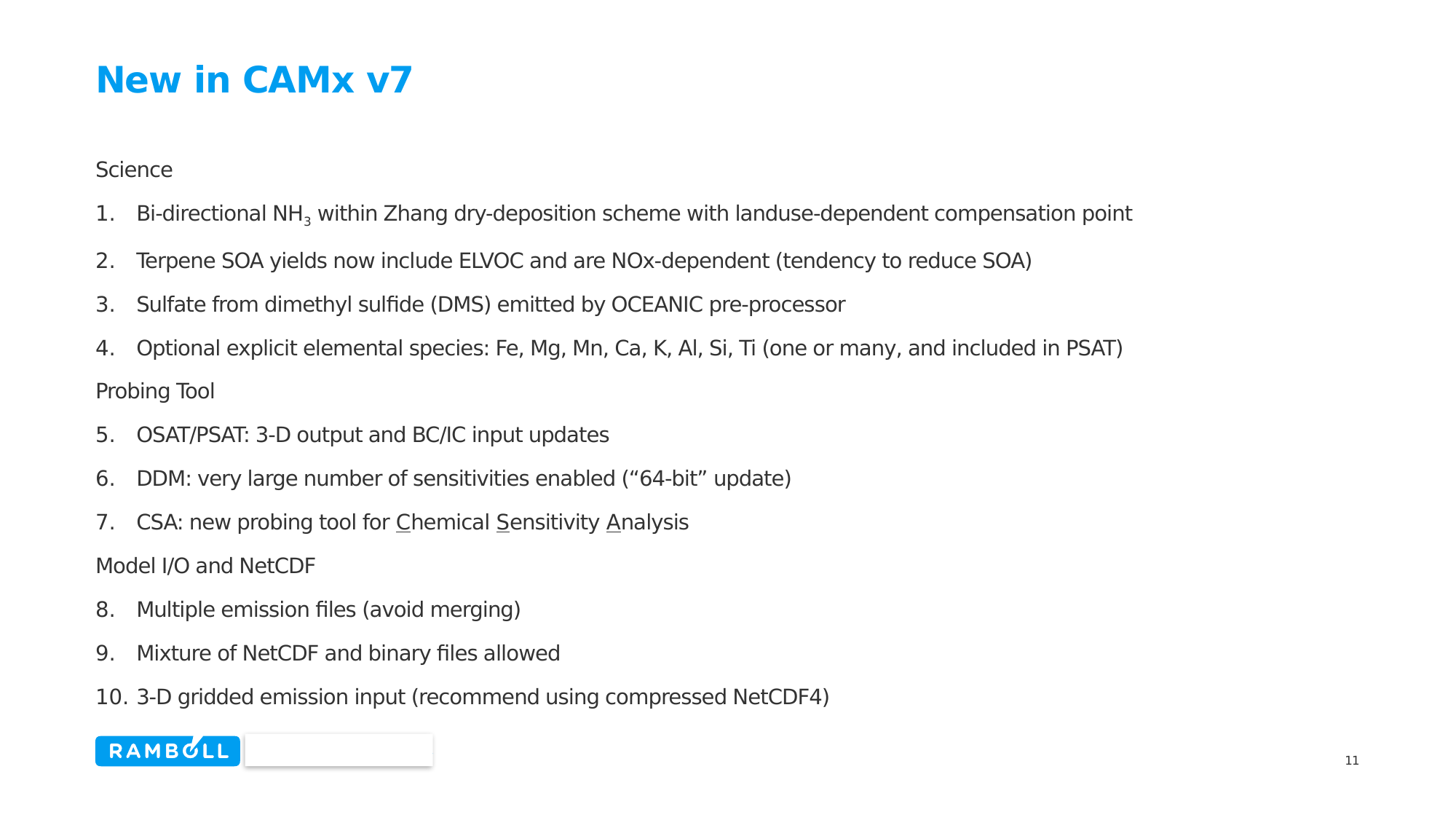

# New in CAMx v7
Science
Bi-directional NH3 within Zhang dry-deposition scheme with landuse-dependent compensation point
Terpene SOA yields now include ELVOC and are NOx-dependent (tendency to reduce SOA)
Sulfate from dimethyl sulfide (DMS) emitted by OCEANIC pre-processor
Optional explicit elemental species: Fe, Mg, Mn, Ca, K, Al, Si, Ti (one or many, and included in PSAT)
Probing Tool
OSAT/PSAT: 3-D output and BC/IC input updates
DDM: very large number of sensitivities enabled (“64-bit” update)
CSA: new probing tool for Chemical Sensitivity Analysis
Model I/O and NetCDF
Multiple emission files (avoid merging)
Mixture of NetCDF and binary files allowed
3-D gridded emission input (recommend using compressed NetCDF4)

11